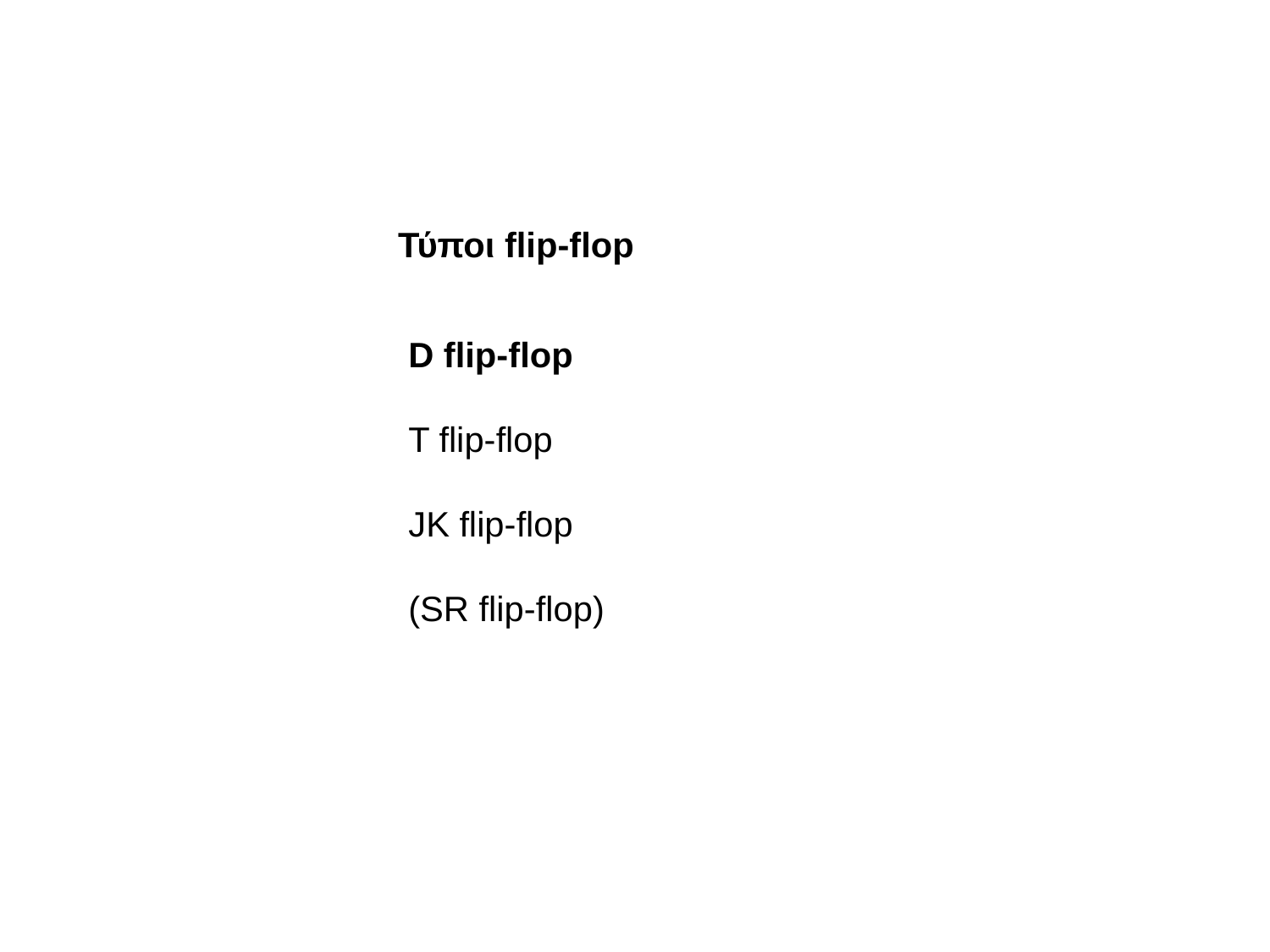

Τύποι flip-flop
D flip-flop

T flip-flop

JK flip-flop

(SR flip-flop)